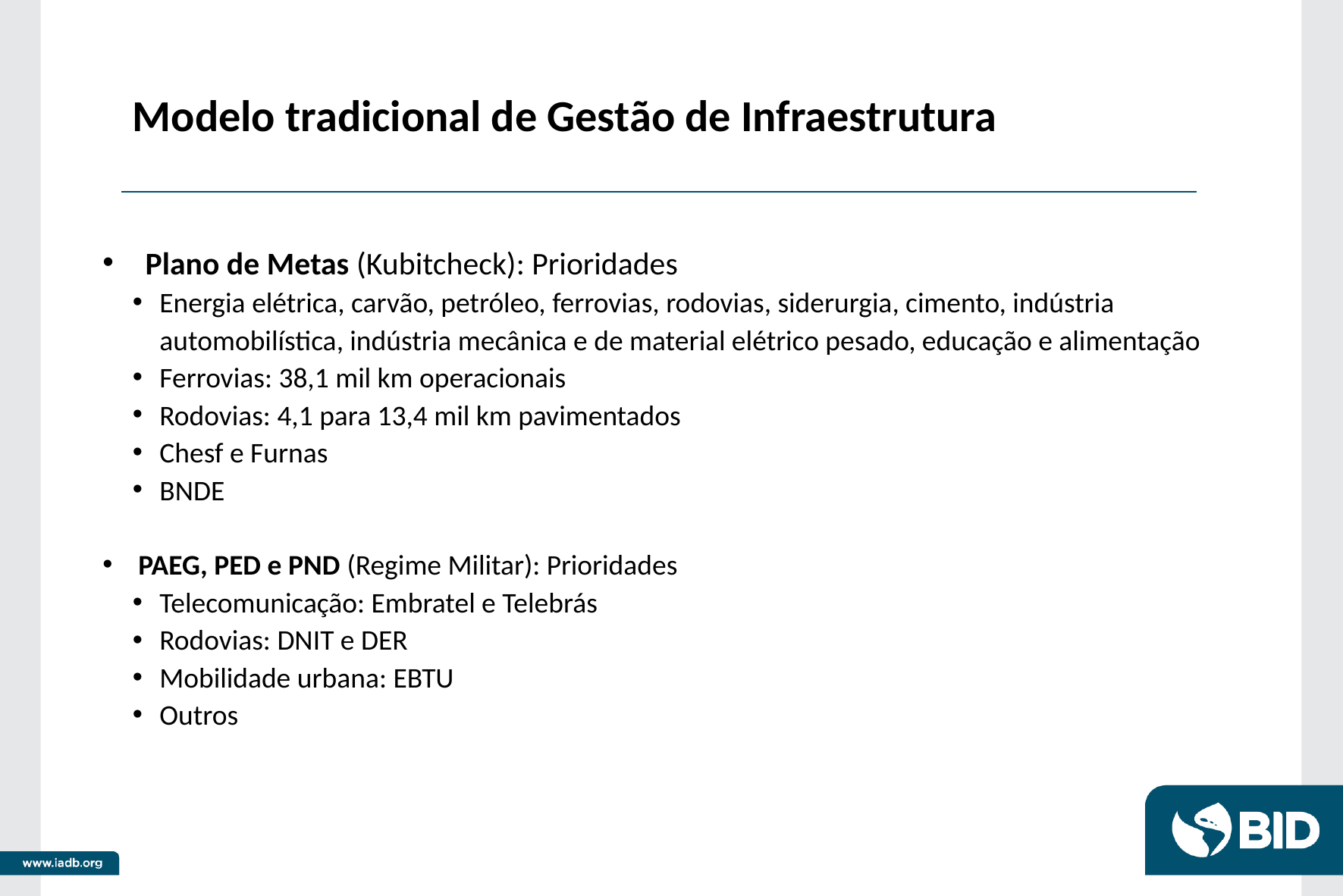

# Modelo tradicional de Gestão de Infraestrutura

Plano de Metas (Kubitcheck): Prioridades
Energia elétrica, carvão, petróleo, ferrovias, rodovias, siderurgia, cimento, indústria automobilística, indústria mecânica e de material elétrico pesado, educação e alimentação
Ferrovias: 38,1 mil km operacionais
Rodovias: 4,1 para 13,4 mil km pavimentados
Chesf e Furnas
BNDE

PAEG, PED e PND (Regime Militar): Prioridades
Telecomunicação: Embratel e Telebrás
Rodovias: DNIT e DER
Mobilidade urbana: EBTU
Outros